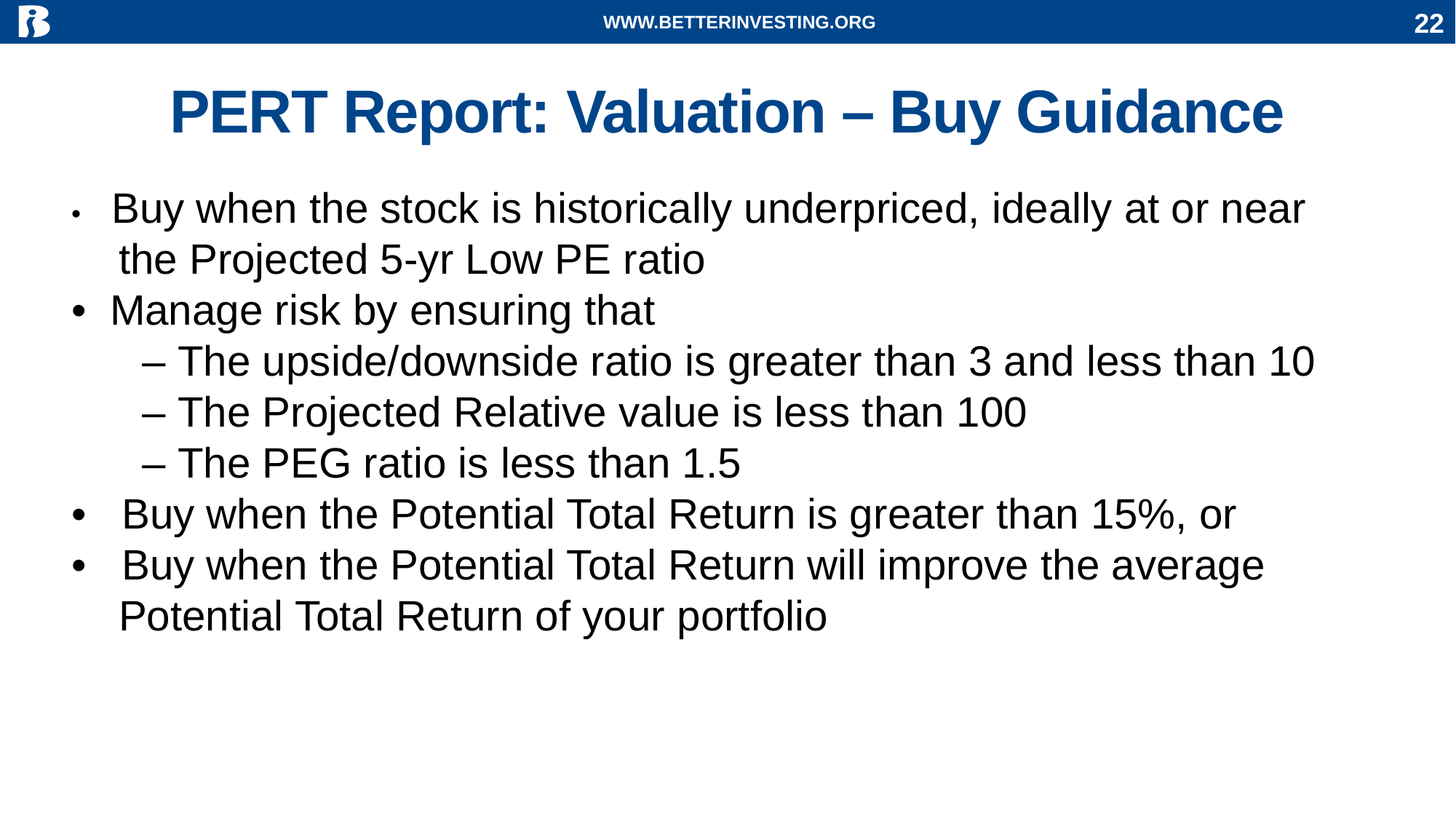

WWW.BETTERINVESTING.ORG
22
# PERT Report: Valuation – Buy Guidance
•    Buy when the stock is historically underpriced, ideally at or near
    the Projected 5‐yr Low PE ratio
•  Manage risk by ensuring that
      – The upside/downside ratio is greater than 3 and less than 10
      – The Projected Relative value is less than 100
      – The PEG ratio is less than 1.5
•   Buy when the Potential Total Return is greater than 15%, or
•   Buy when the Potential Total Return will improve the average
    Potential Total Return of your portfolio